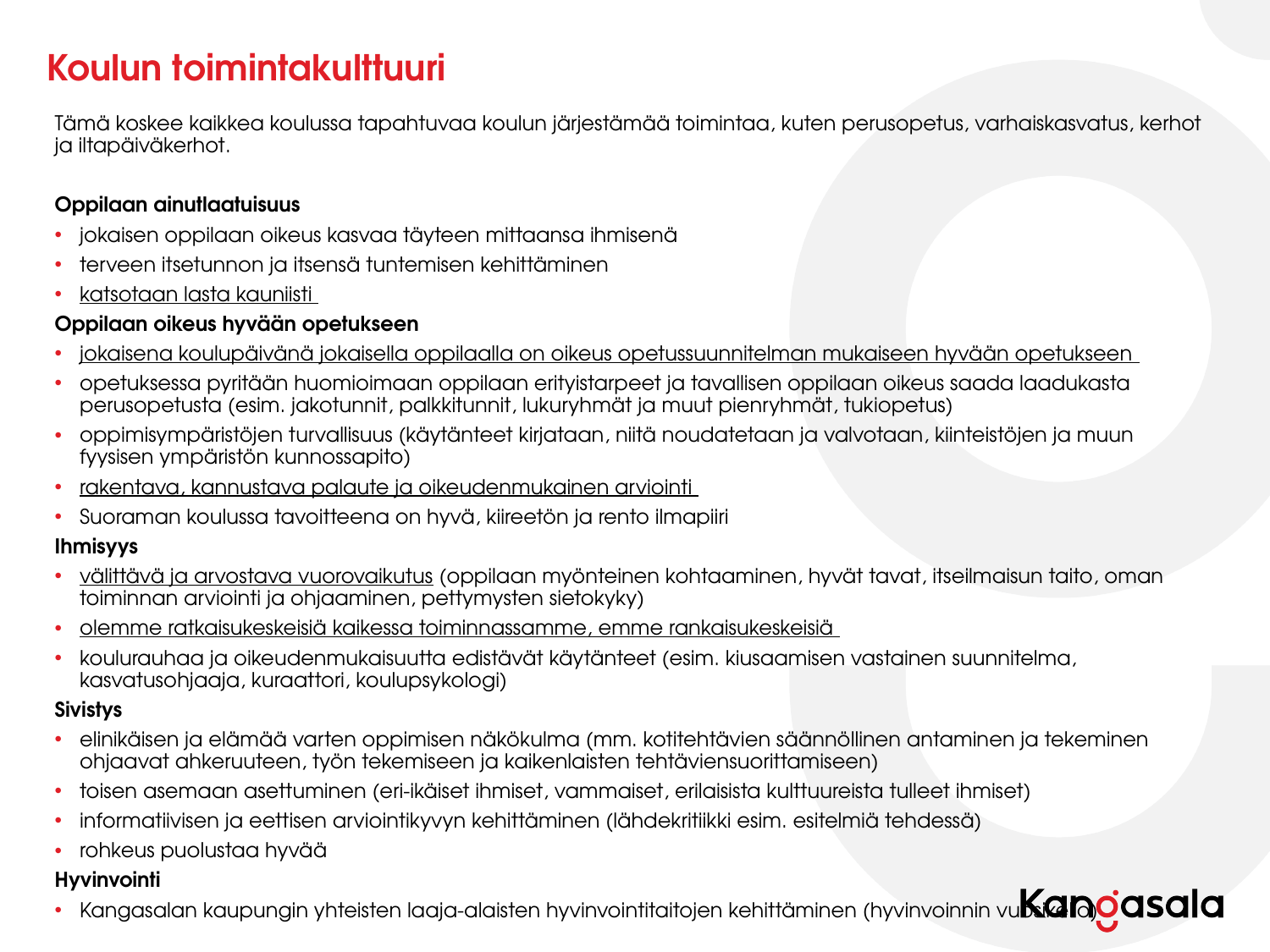

# Koulun toimintakulttuuri
Tämä koskee kaikkea koulussa tapahtuvaa koulun järjestämää toimintaa, kuten perusopetus, varhaiskasvatus, kerhot ja iltapäiväkerhot. ​

Oppilaan ainutlaatuisuus ​
jokaisen oppilaan oikeus kasvaa täyteen mittaansa ihmisenä ​
terveen itsetunnon ja itsensä tuntemisen kehittäminen ​
katsotaan lasta kauniisti ​
Oppilaan oikeus hyvään opetukseen ​
jokaisena koulupäivänä jokaisella oppilaalla on oikeus opetussuunnitelman mukaiseen hyvään opetukseen ​
opetuksessa pyritään huomioimaan oppilaan erityistarpeet ja tavallisen oppilaan oikeus saada laadukasta perusopetusta (esim. jakotunnit, palkkitunnit, lukuryhmät ja muut pienryhmät, tukiopetus) ​
oppimisympäristöjen turvallisuus (käytänteet kirjataan, niitä noudatetaan ja valvotaan, kiinteistöjen ja muun fyysisen ympäristön kunnossapito) ​
rakentava, kannustava palaute ja oikeudenmukainen arviointi ​
Suoraman koulussa tavoitteena on hyvä, kiireetön ja rento ilmapiiri ​
Ihmisyys ​
välittävä ja arvostava vuorovaikutus (oppilaan myönteinen kohtaaminen, hyvät tavat, itseilmaisun taito, oman toiminnan arviointi ja ohjaaminen, pettymysten sietokyky) ​
olemme ratkaisukeskeisiä kaikessa toiminnassamme, emme rankaisukeskeisiä  ​
koulurauhaa ja oikeudenmukaisuutta edistävät käytänteet (esim. kiusaamisen vastainen suunnitelma, kasvatusohjaaja, kuraattori, koulupsykologi) ​
Sivistys ​
elinikäisen ja elämää varten oppimisen näkökulma (mm. kotitehtävien säännöllinen antaminen ja tekeminen ohjaavat ahkeruuteen, työn tekemiseen ja kaikenlaisten tehtäviensuorittamiseen) ​
toisen asemaan asettuminen (eri-ikäiset ihmiset, vammaiset, erilaisista kulttuureista tulleet ihmiset) ​
informatiivisen ja eettisen arviointikyvyn kehittäminen (lähdekritiikki esim. esitelmiä tehdessä) ​
rohkeus puolustaa hyvää ​
Hyvinvointi ​
Kangasalan kaupungin yhteisten laaja-alaisten hyvinvointitaitojen kehittäminen (hyvinvoinnin vuosikello)